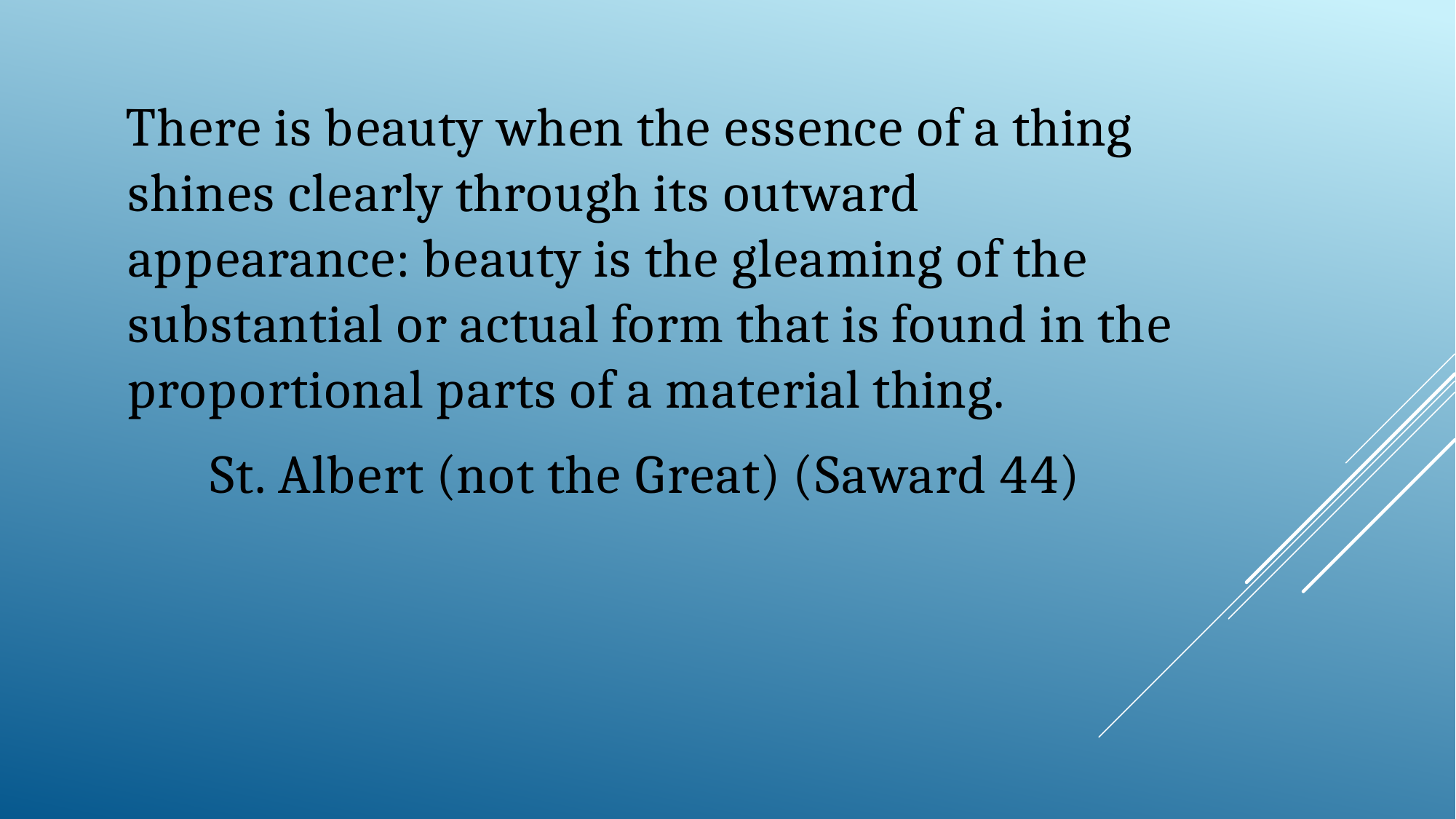

There is beauty when the essence of a thing shines clearly through its outward appearance: beauty is the gleaming of the substantial or actual form that is found in the proportional parts of a material thing.
St. Albert (not the Great) (Saward 44)
#